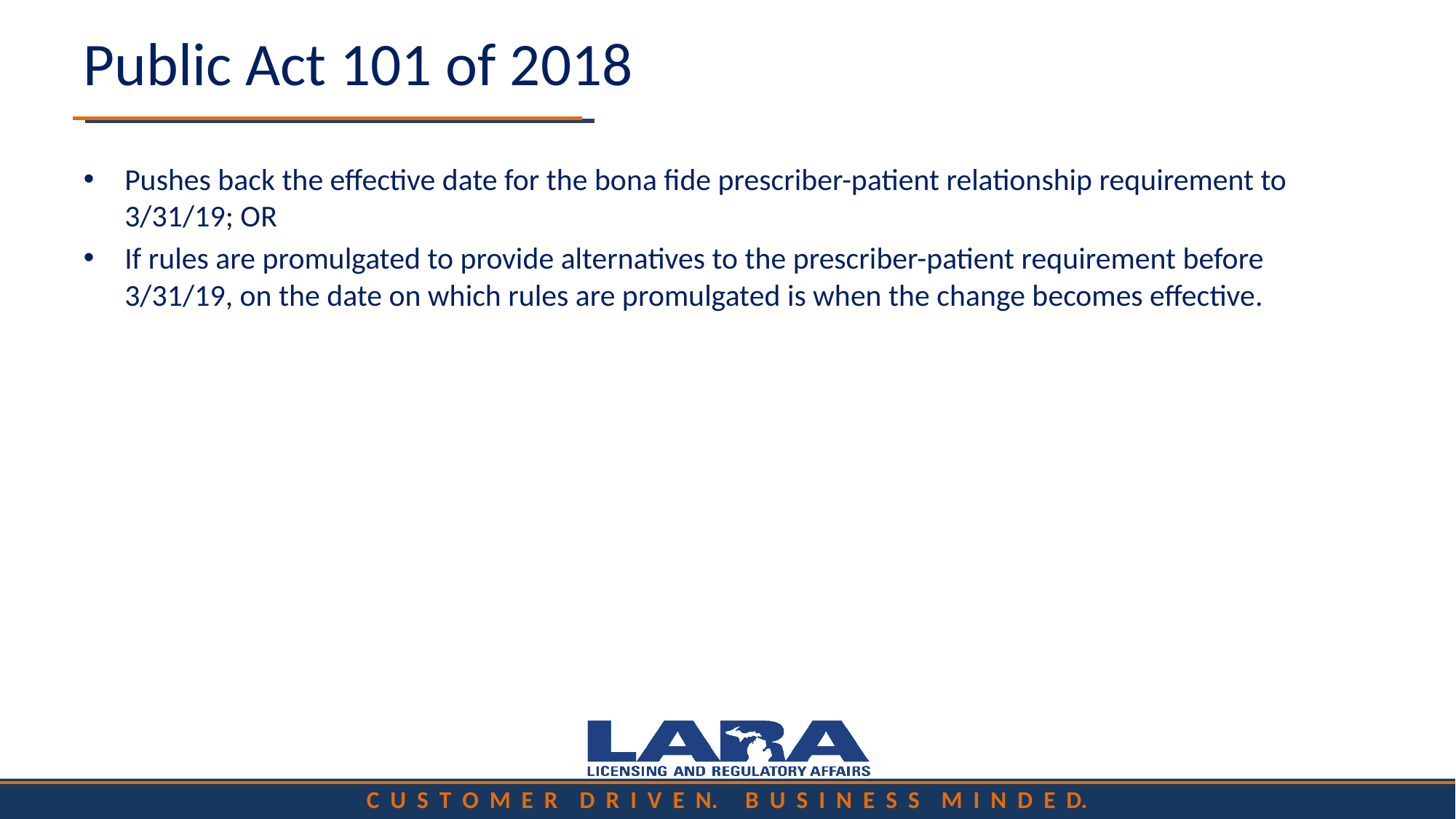

# Public Act 101 of 2018
Pushes back the effective date for the bona fide prescriber-patient relationship requirement to 3/31/19; OR
If rules are promulgated to provide alternatives to the prescriber-patient requirement before 3/31/19, on the date on which rules are promulgated is when the change becomes effective.